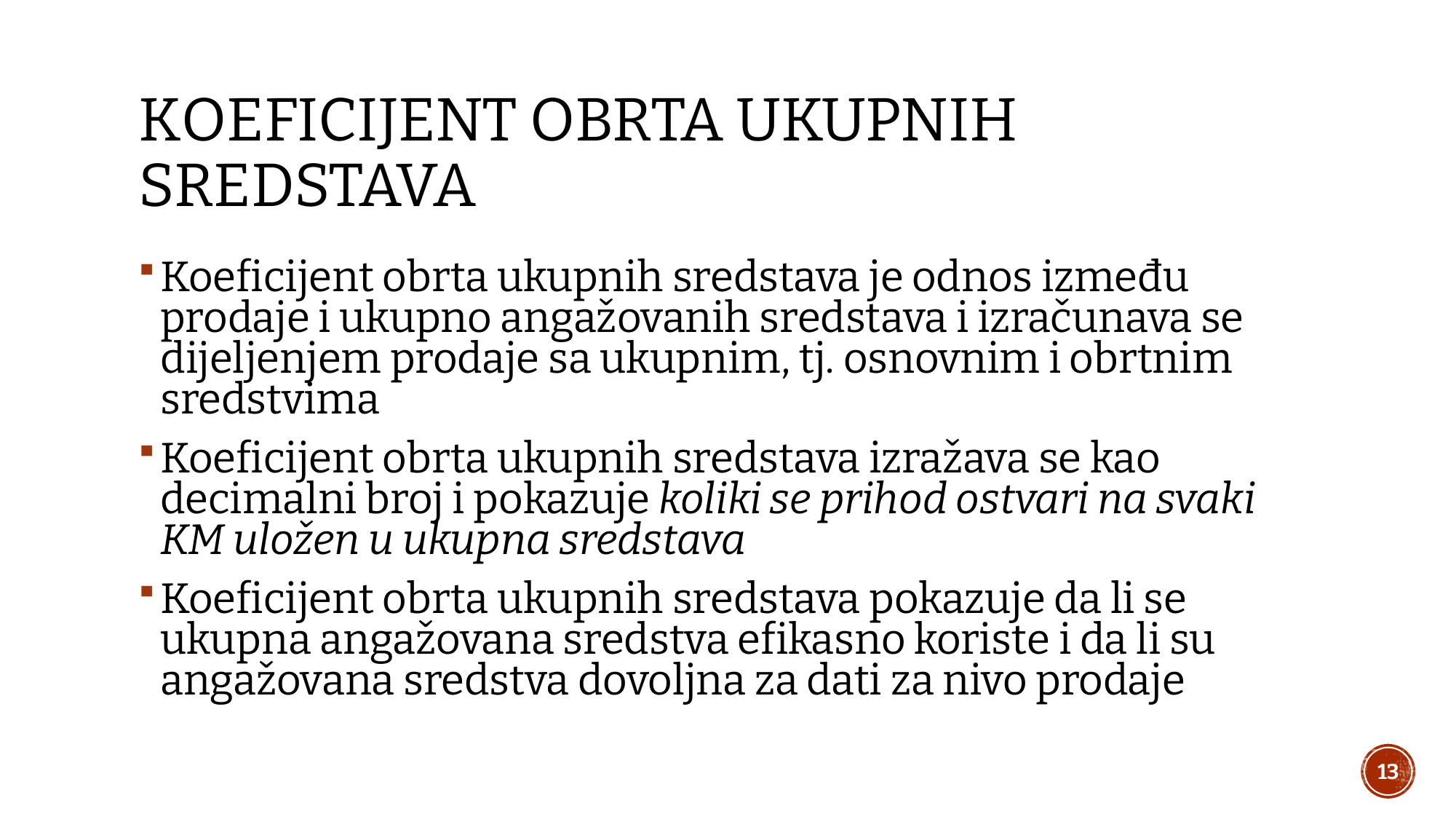

# Koeficijent obrta ukupnih sredstava
Koeficijent obrta ukupnih sredstava je odnos između prodaje i ukupno angažovanih sredstava i izračunava se dijeljenjem prodaje sa ukupnim, tj. osnovnim i obrtnim sredstvima
Koeficijent obrta ukupnih sredstava izražava se kao decimalni broj i pokazuje koliki se prihod ostvari na svaki KM uložen u ukupna sredstava
Koeficijent obrta ukupnih sredstava pokazuje da li se ukupna angažovana sredstva efikasno koriste i da li su angažovana sredstva dovoljna za dati za nivo prodaje
13